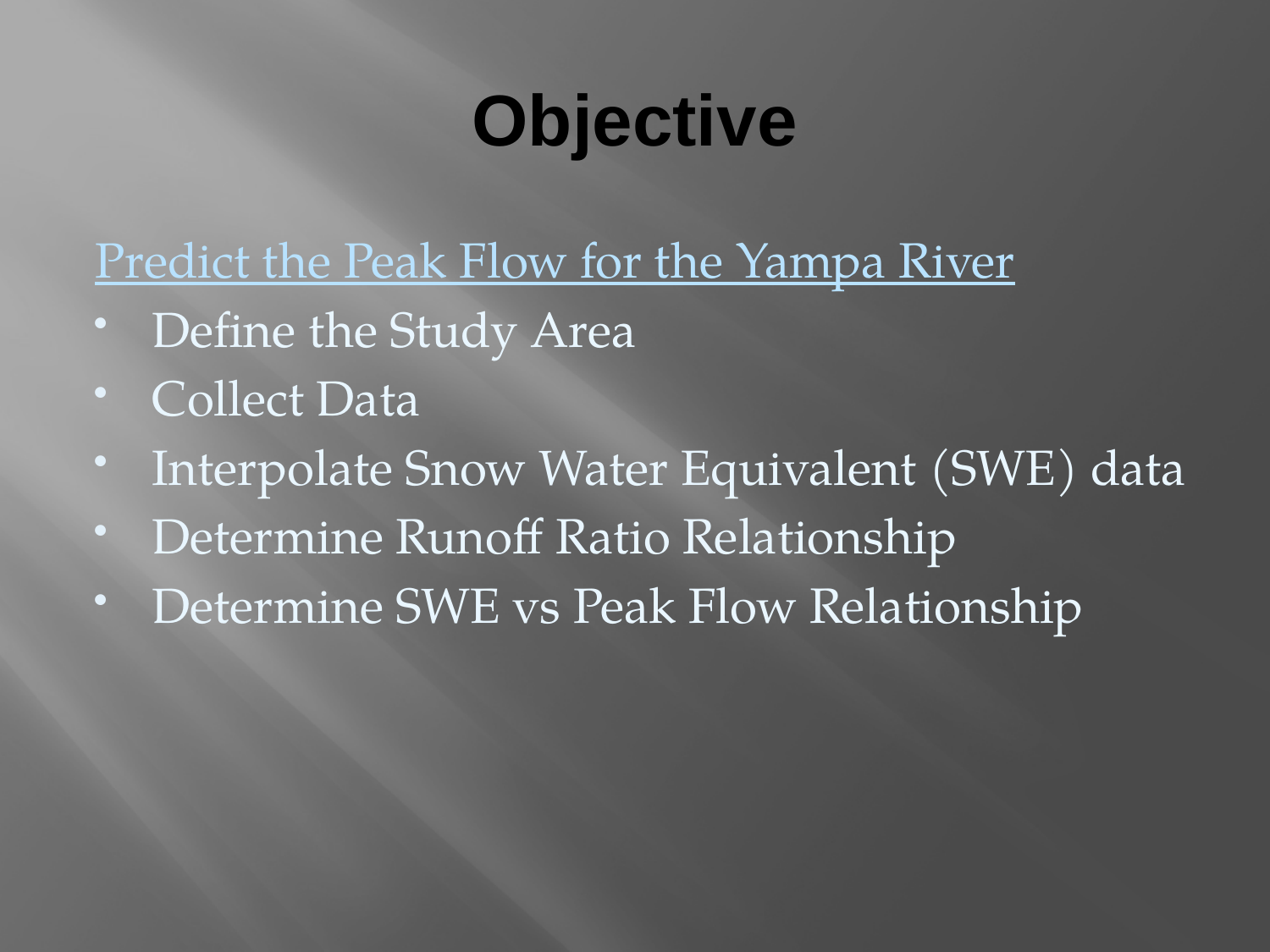

# Objective
Predict the Peak Flow for the Yampa River
Define the Study Area
Collect Data
Interpolate Snow Water Equivalent (SWE) data
Determine Runoff Ratio Relationship
Determine SWE vs Peak Flow Relationship